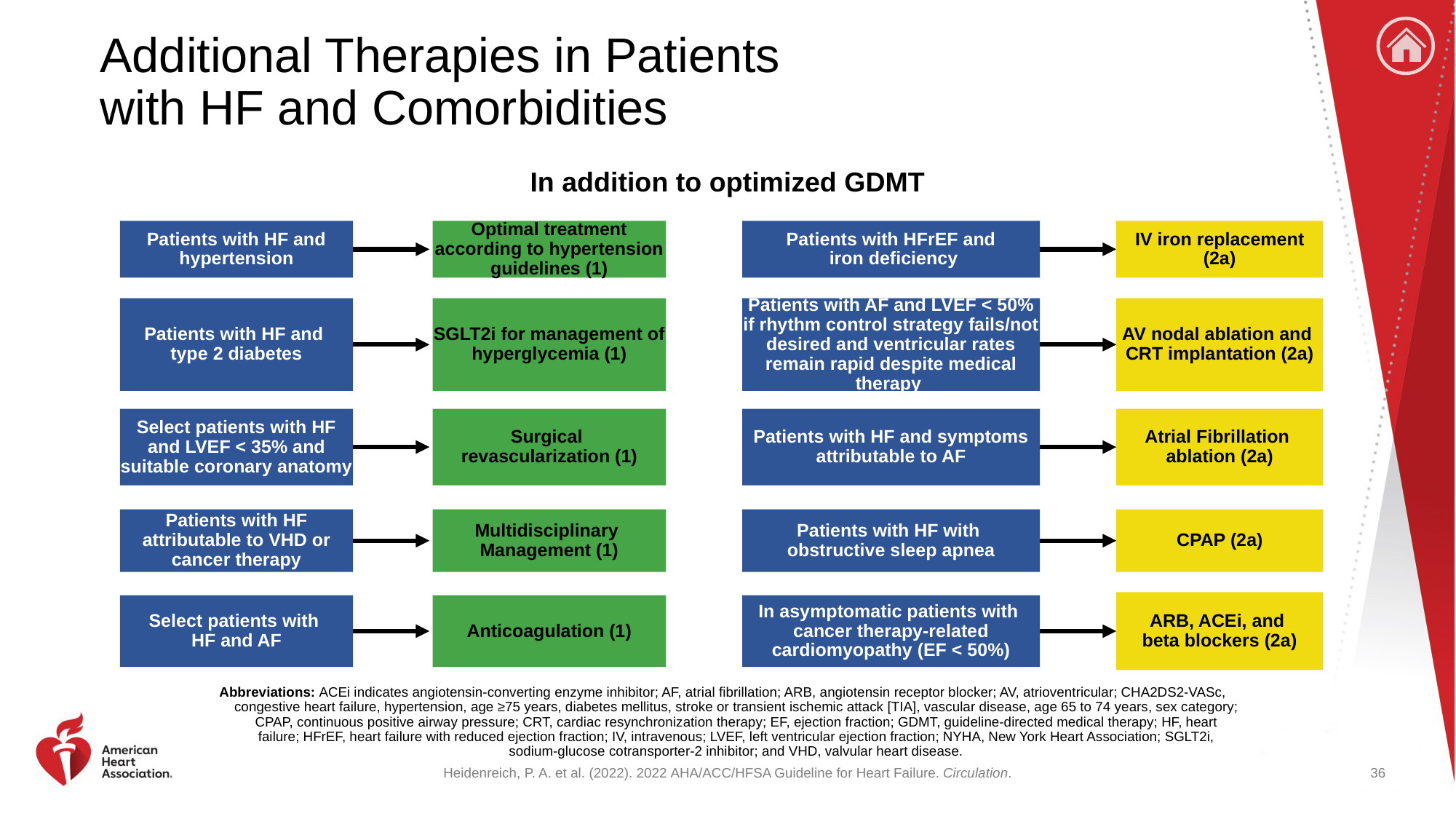

# Additional Therapies in Patients with HF and Comorbidities
In addition to optimized GDMT
Patients with HF and hypertension
Optimal treatment according to hypertension guidelines (1)
Patients with HFrEF and
 iron deficiency
IV iron replacement (2a)
Patients with HF and
type 2 diabetes
SGLT2i for management of hyperglycemia (1)
Patients with AF and LVEF < 50% if rhythm control strategy fails/not desired and ventricular rates remain rapid despite medical therapy
AV nodal ablation and
CRT implantation (2a)
Select patients with HF and LVEF < 35% and suitable coronary anatomy
Surgical
revascularization (1)
Patients with HF and symptoms attributable to AF
Atrial Fibrillation
ablation (2a)
Patients with HF attributable to VHD or cancer therapy
Multidisciplinary
Management (1)
Patients with HF with
obstructive sleep apnea
CPAP (2a)
ARB, ACEi, and
beta blockers (2a)
Select patients with
HF and AF
Anticoagulation (1)
In asymptomatic patients with
cancer therapy-related cardiomyopathy (EF < 50%)
Abbreviations: ACEi indicates angiotensin-converting enzyme inhibitor; AF, atrial fibrillation; ARB, angiotensin receptor blocker; AV, atrioventricular; CHA2DS2-VASc, congestive heart failure, hypertension, age ≥75 years, diabetes mellitus, stroke or transient ischemic attack [TIA], vascular disease, age 65 to 74 years, sex category; CPAP, continuous positive airway pressure; CRT, cardiac resynchronization therapy; EF, ejection fraction; GDMT, guideline-directed medical therapy; HF, heart failure; HFrEF, heart failure with reduced ejection fraction; IV, intravenous; LVEF, left ventricular ejection fraction; NYHA, New York Heart Association; SGLT2i, sodium-glucose cotransporter-2 inhibitor; and VHD, valvular heart disease.
36